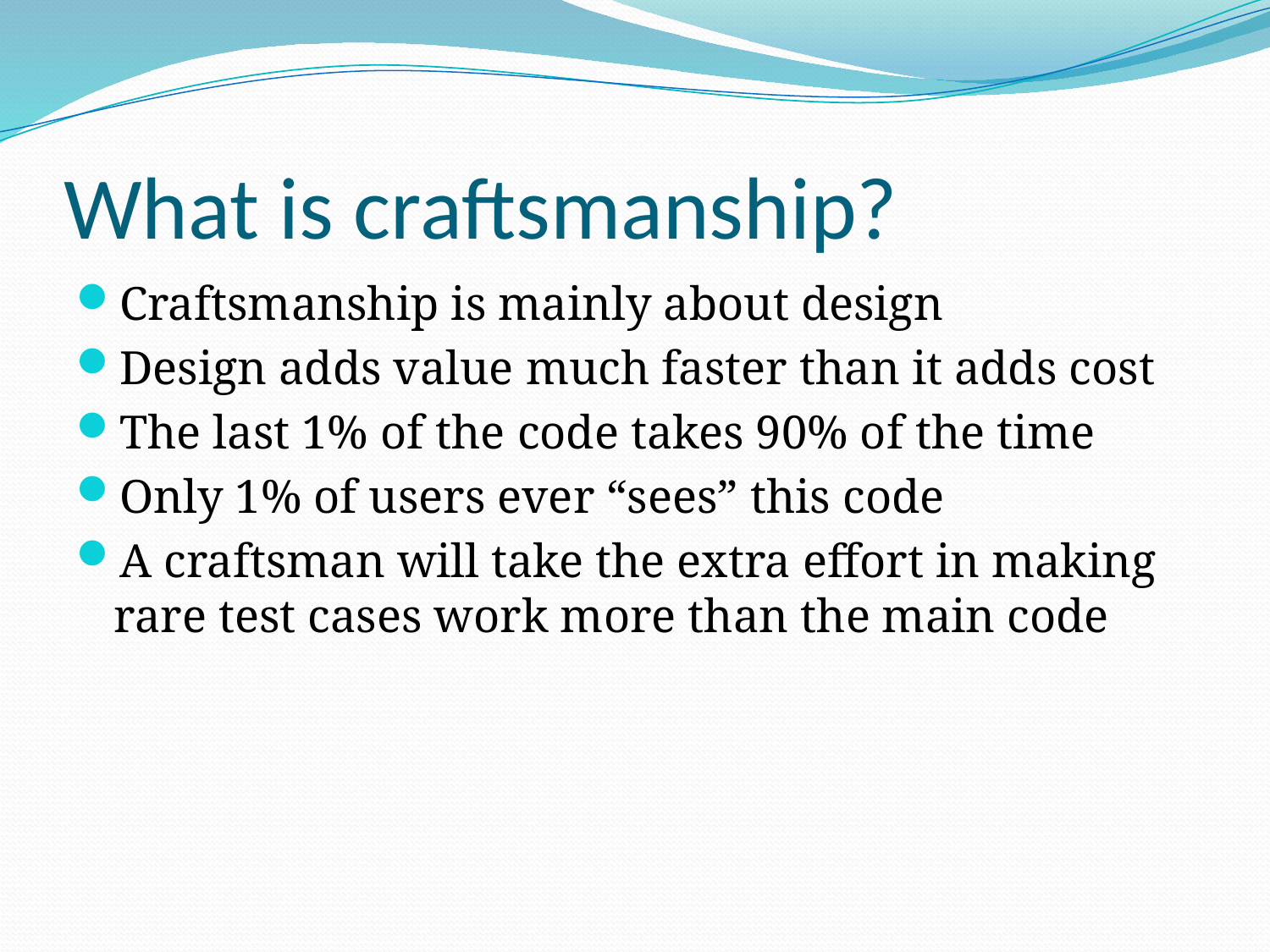

# What is craftsmanship?
Craftsmanship is mainly about design
Design adds value much faster than it adds cost
The last 1% of the code takes 90% of the time
Only 1% of users ever “sees” this code
A craftsman will take the extra effort in making rare test cases work more than the main code